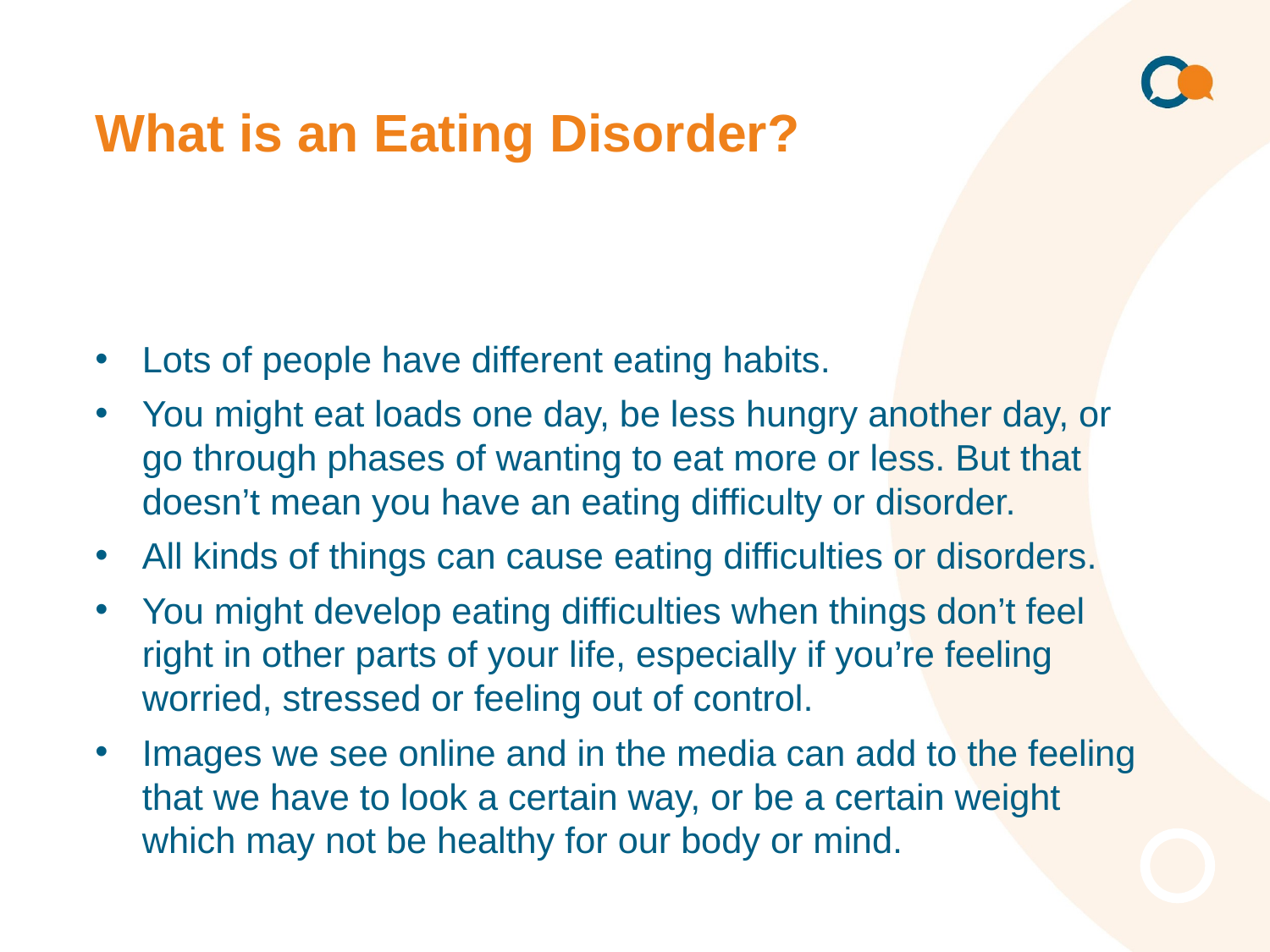

# What is an Eating Disorder?
Lots of people have different eating habits.
You might eat loads one day, be less hungry another day, or go through phases of wanting to eat more or less. But that doesn’t mean you have an eating difficulty or disorder.
All kinds of things can cause eating difficulties or disorders.
You might develop eating difficulties when things don’t feel right in other parts of your life, especially if you’re feeling worried, stressed or feeling out of control.
Images we see online and in the media can add to the feeling that we have to look a certain way, or be a certain weight which may not be healthy for our body or mind.